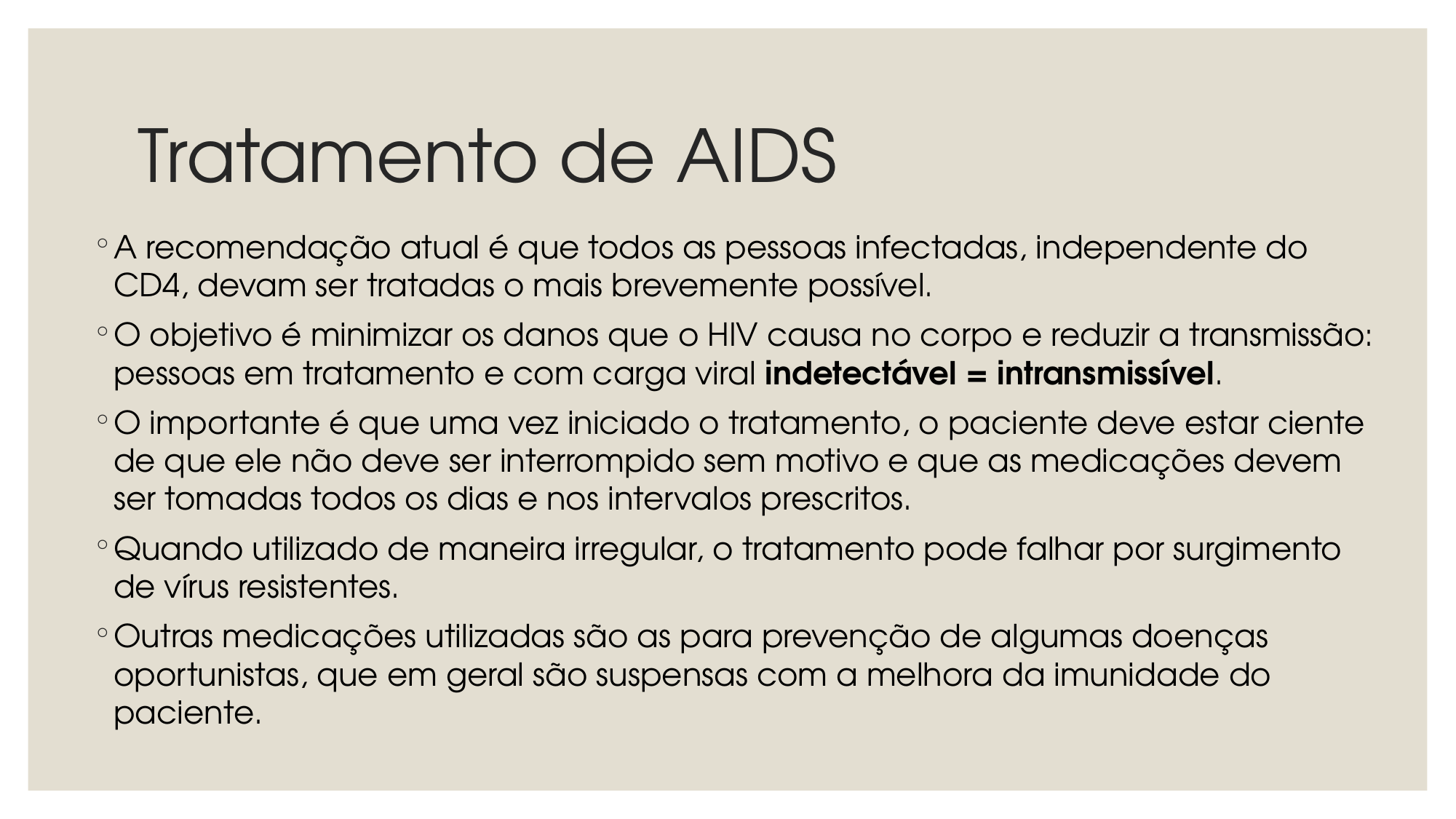

# Tratamento de AIDS
A recomendação atual é que todos as pessoas infectadas, independente do CD4, devam ser tratadas o mais brevemente possível.
O objetivo é minimizar os danos que o HIV causa no corpo e reduzir a transmissão: pessoas em tratamento e com carga viral indetectável = intransmissível.
O importante é que uma vez iniciado o tratamento, o paciente deve estar ciente de que ele não deve ser interrompido sem motivo e que as medicações devem ser tomadas todos os dias e nos intervalos prescritos.
Quando utilizado de maneira irregular, o tratamento pode falhar por surgimento de vírus resistentes.
Outras medicações utilizadas são as para prevenção de algumas doenças oportunistas, que em geral são suspensas com a melhora da imunidade do paciente.